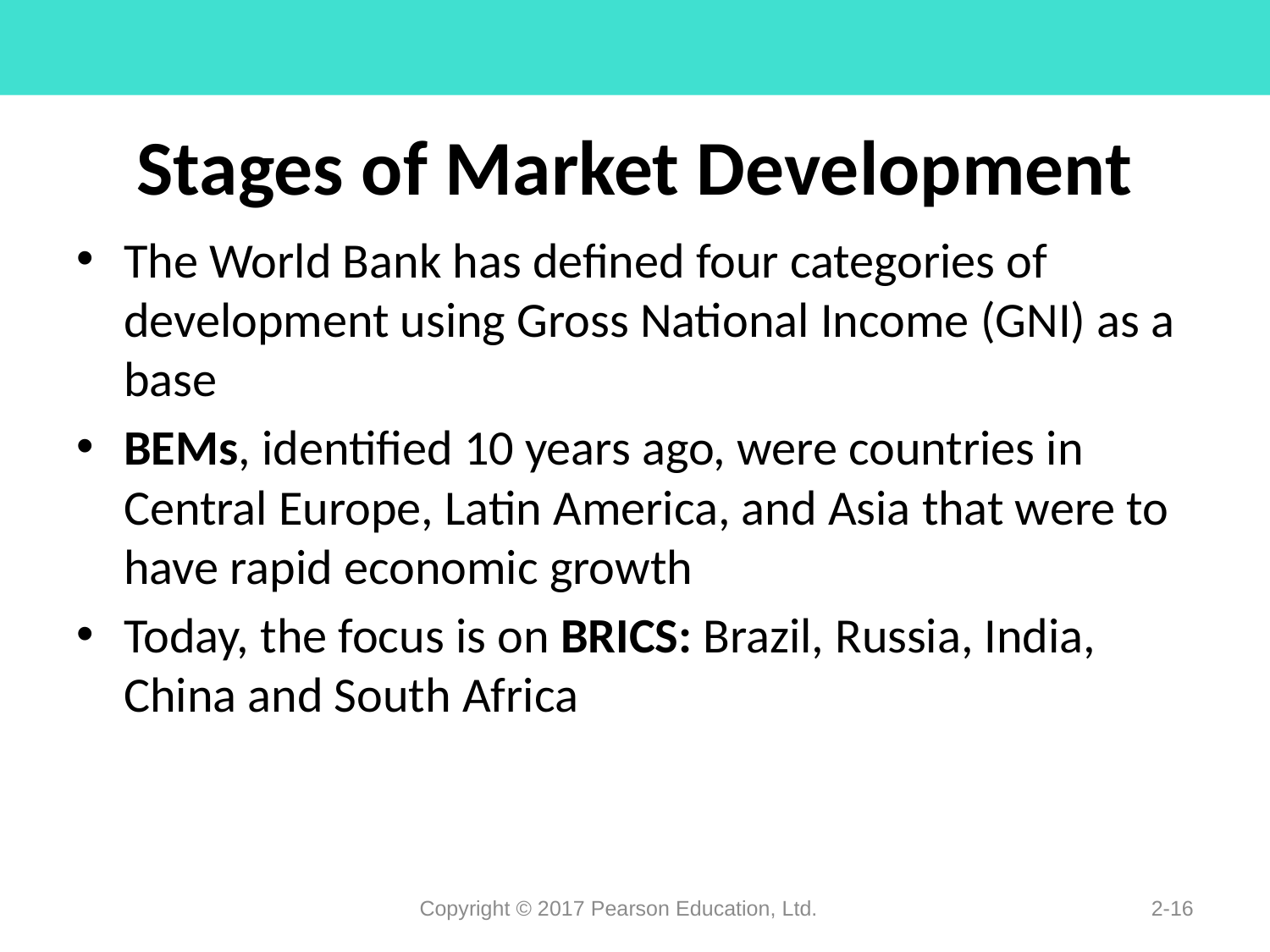

# Stages of Market Development
The World Bank has defined four categories of development using Gross National Income (GNI) as a base
BEMs, identified 10 years ago, were countries in Central Europe, Latin America, and Asia that were to have rapid economic growth
Today, the focus is on BRICS: Brazil, Russia, India, China and South Africa

Copyright © 2017 Pearson Education, Ltd.
2-16